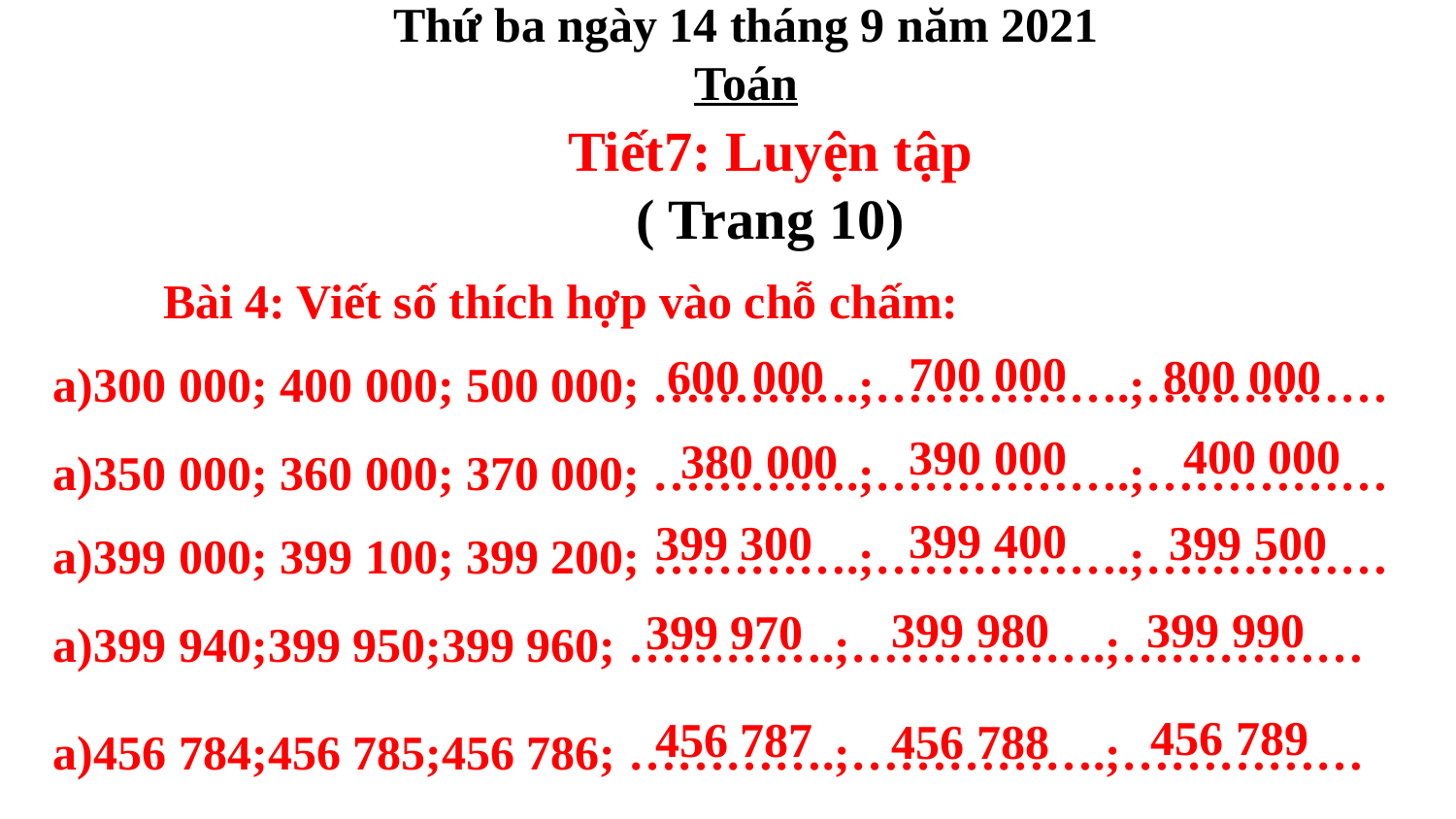

Thứ ba ngày 14 tháng 9 năm 2021
Toán

Tiết7: Luyện tập
( Trang 10)
Bài 4: Viết số thích hợp vào chỗ chấm:
700 000
600 000
800 000
a)300 000; 400 000; 500 000; ………….;…………….;……………
400 000
390 000
380 000
a)350 000; 360 000; 370 000; ………….;…………….;……………
399 400
399 300
399 500
a)399 000; 399 100; 399 200; ………….;…………….;……………
399 980
399 990
399 970
a)399 940;399 950;399 960; ………….;…………….;……………
456 789
456 787
456 788
a)456 784;456 785;456 786; ………….;…………….;……………